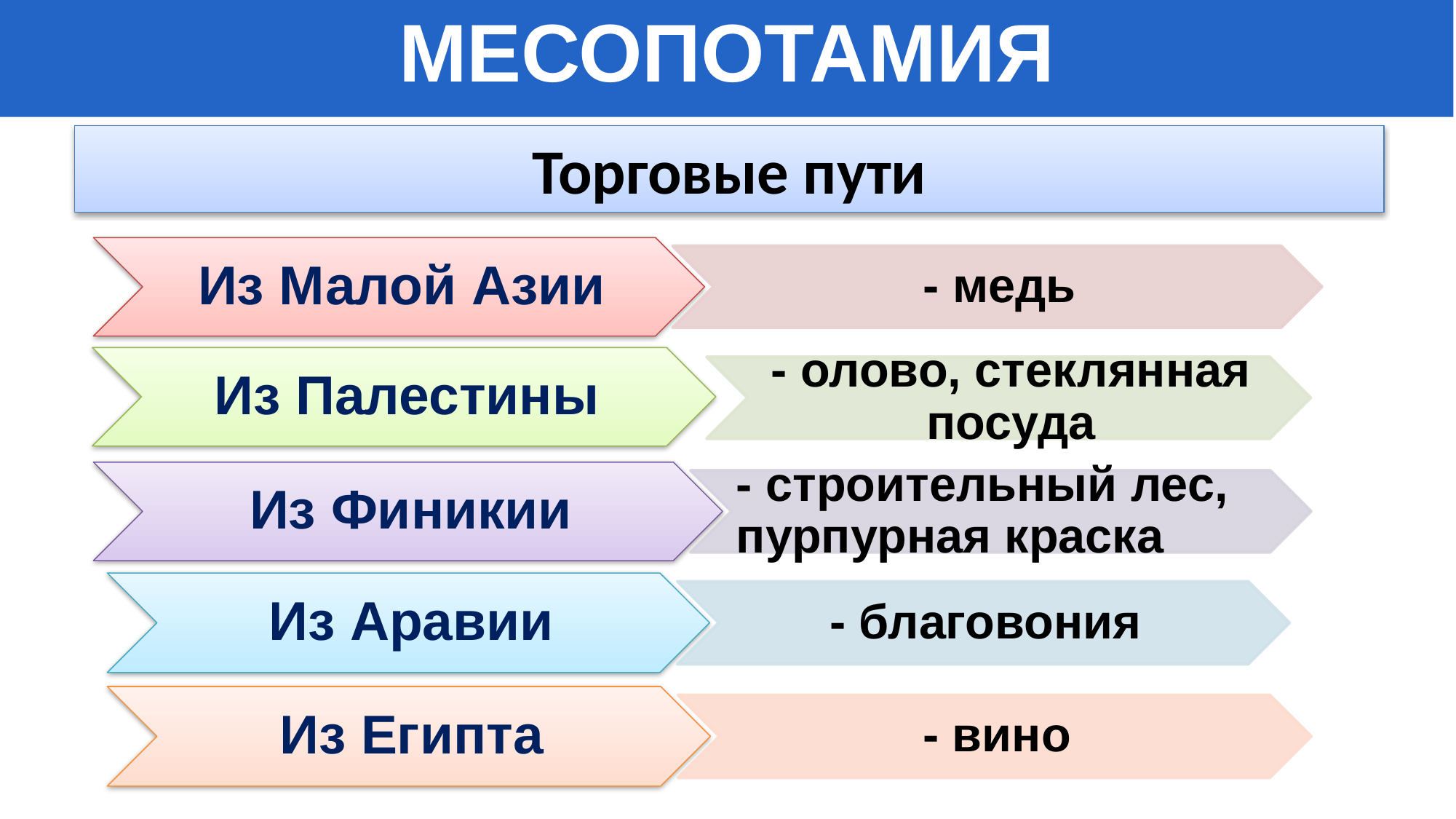

МЕСОПОТАМИЯ
# Торговые пути
Из Малой Азии
- медь
Из Палестины
- олово, стеклянная посуда
Из Финикии
- строительный лес, пурпурная краска
Из Аравии
- благовония
Из Египта
- вино